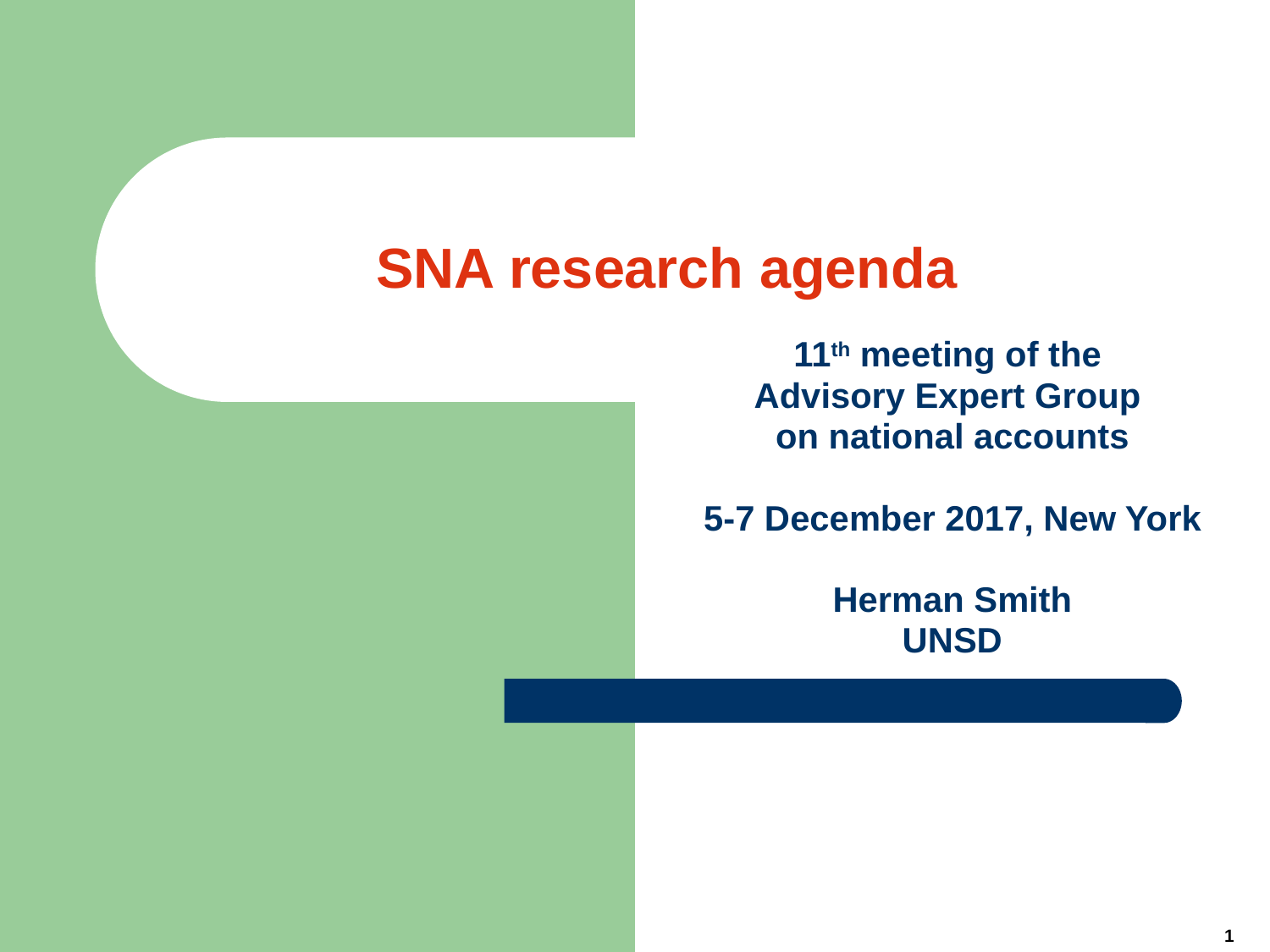

# SNA research agenda
11th meeting of the
Advisory Expert Group
on national accounts

5-7 December 2017, New York

Herman Smith
UNSD
1